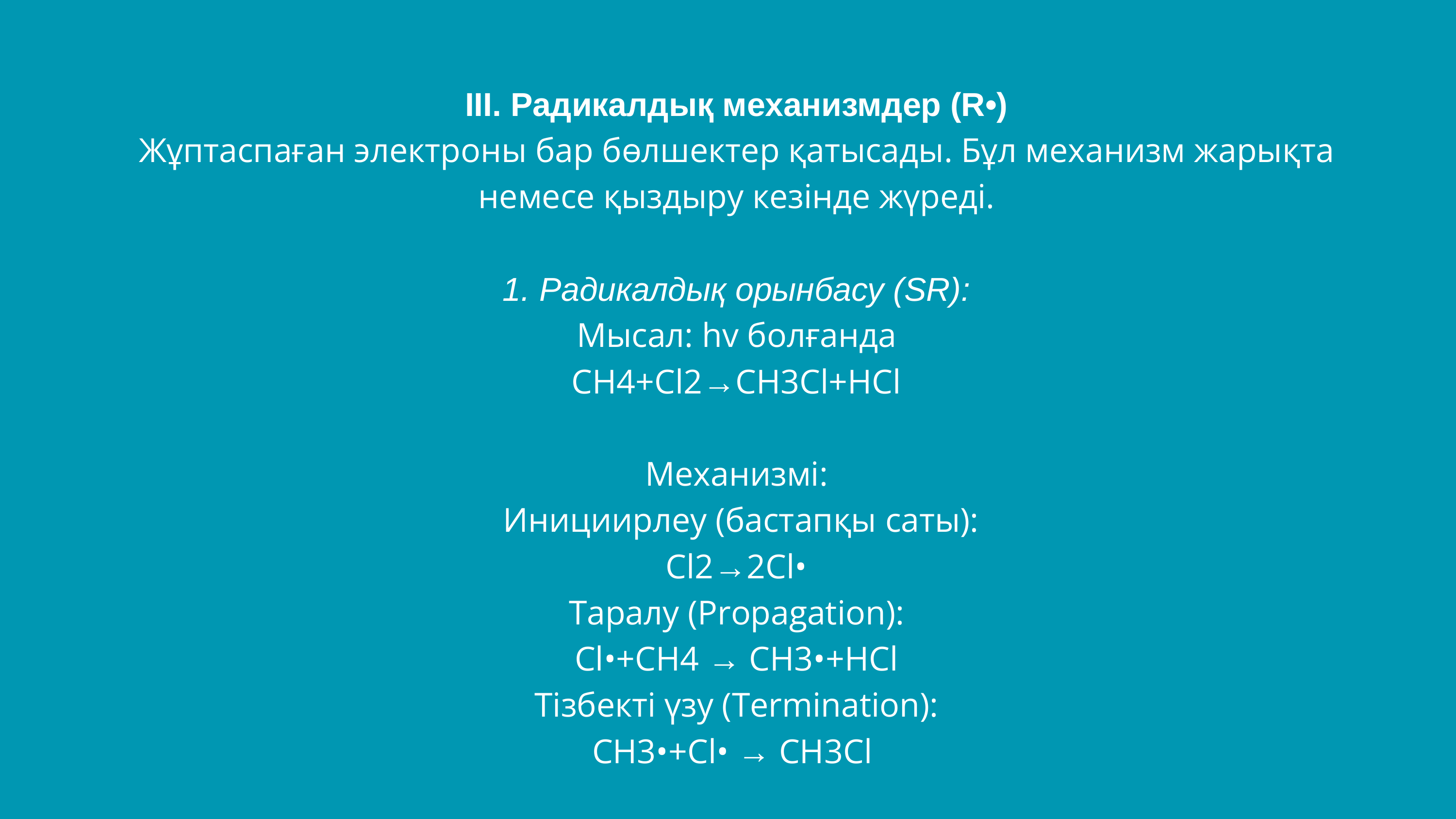

III. Радикалдық механизмдер (R•)
Жұптаспаған электроны бар бөлшектер қатысады. Бұл механизм жарықта немесе қыздыру кезінде жүреді.

1. Радикалдық орынбасу (SR):
Мысал: hv болғанда
CH4+Cl2→CH3Cl+HCl

Механизмі:
 Инициирлеу (бастапқы саты):
Cl2→2Cl•
Таралу (Propagation):
Cl•+CH4 → CH3•+HCl
Тізбекті үзу (Termination):
CH3•+Cl• → CH3Cl